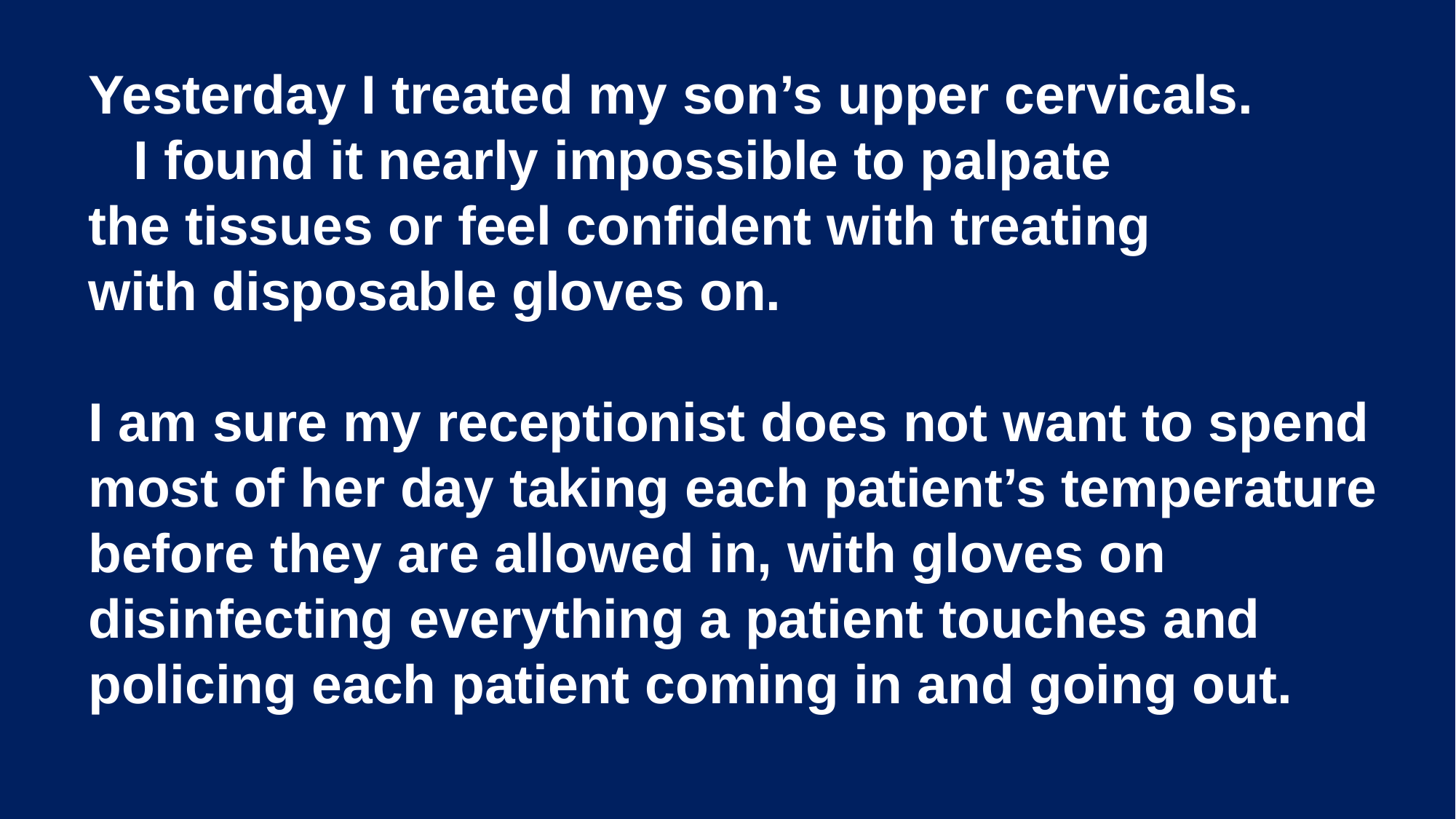

Yesterday I treated my son’s upper cervicals.            I found it nearly impossible to palpate                the tissues or feel confident with treating            with disposable gloves on.

I am sure my receptionist does not want to spend most of her day taking each patient’s temperature before they are allowed in, with gloves on disinfecting everything a patient touches and policing each patient coming in and going out.